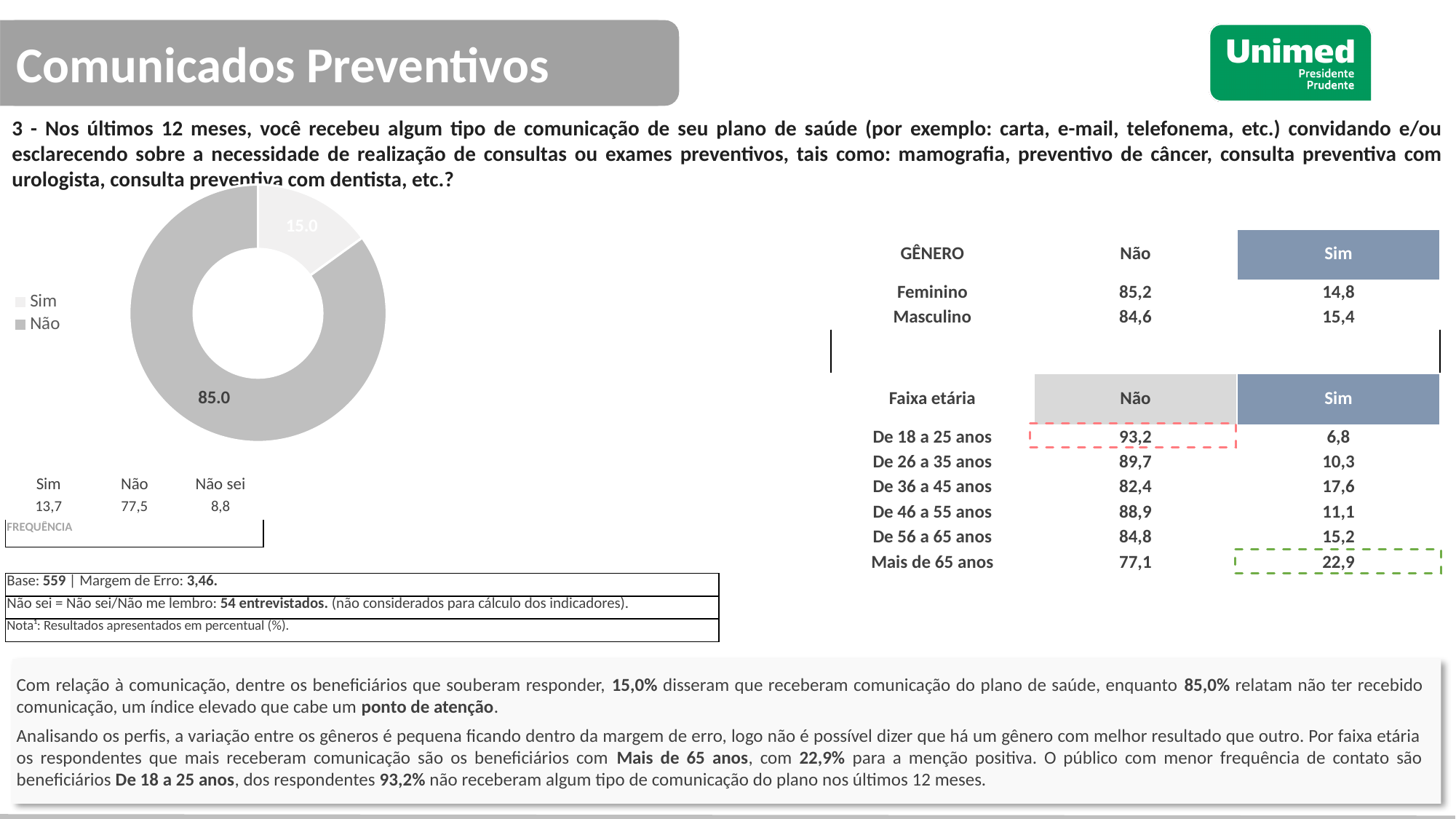

3 - Nos últimos 12 meses, você recebeu algum tipo de comunicação de seu plano de saúde (por exemplo: carta, e-mail, telefonema, etc.) convidando e/ou esclarecendo sobre a necessidade de realização de consultas ou exames preventivos, tais como: mamografia, preventivo de câncer, consulta preventiva com urologista, consulta preventiva com dentista, etc.?

### Chart

| Category |  |
|---|---|
| Sim | 15.026833631484795 |
| Não | 84.97316636851521 |
| GÊNERO | Não | Sim |
| --- | --- | --- |
| Feminino | 85,2 | 14,8 |
| Masculino | 84,6 | 15,4 |
|  |  |  |
| Faixa etária | Não | Sim |
| De 18 a 25 anos | 93,2 | 6,8 |
| De 26 a 35 anos | 89,7 | 10,3 |
| De 36 a 45 anos | 82,4 | 17,6 |
| De 46 a 55 anos | 88,9 | 11,1 |
| De 56 a 65 anos | 84,8 | 15,2 |
| Mais de 65 anos | 77,1 | 22,9 |

| Sim | Não | Não sei |
| --- | --- | --- |
| 13,7 | 77,5 | 8,8 |
| FREQUÊNCIA |  |  |

| Base: 559 | Margem de Erro: 3,46. |
| --- |
| Não sei = Não sei/Não me lembro: 54 entrevistados. (não considerados para cálculo dos indicadores). |
| Nota¹: Resultados apresentados em percentual (%). |

Com relação à comunicação, dentre os beneficiários que souberam responder, 15,0% disseram que receberam comunicação do plano de saúde, enquanto 85,0% relatam não ter recebido comunicação, um índice elevado que cabe um ponto de atenção.

Analisando os perfis, a variação entre os gêneros é pequena ficando dentro da margem de erro, logo não é possível dizer que há um gênero com melhor resultado que outro. Por faixa etária os respondentes que mais receberam comunicação são os beneficiários com Mais de 65 anos, com 22,9% para a menção positiva. O público com menor frequência de contato são beneficiários De 18 a 25 anos, dos respondentes 93,2% não receberam algum tipo de comunicação do plano nos últimos 12 meses.